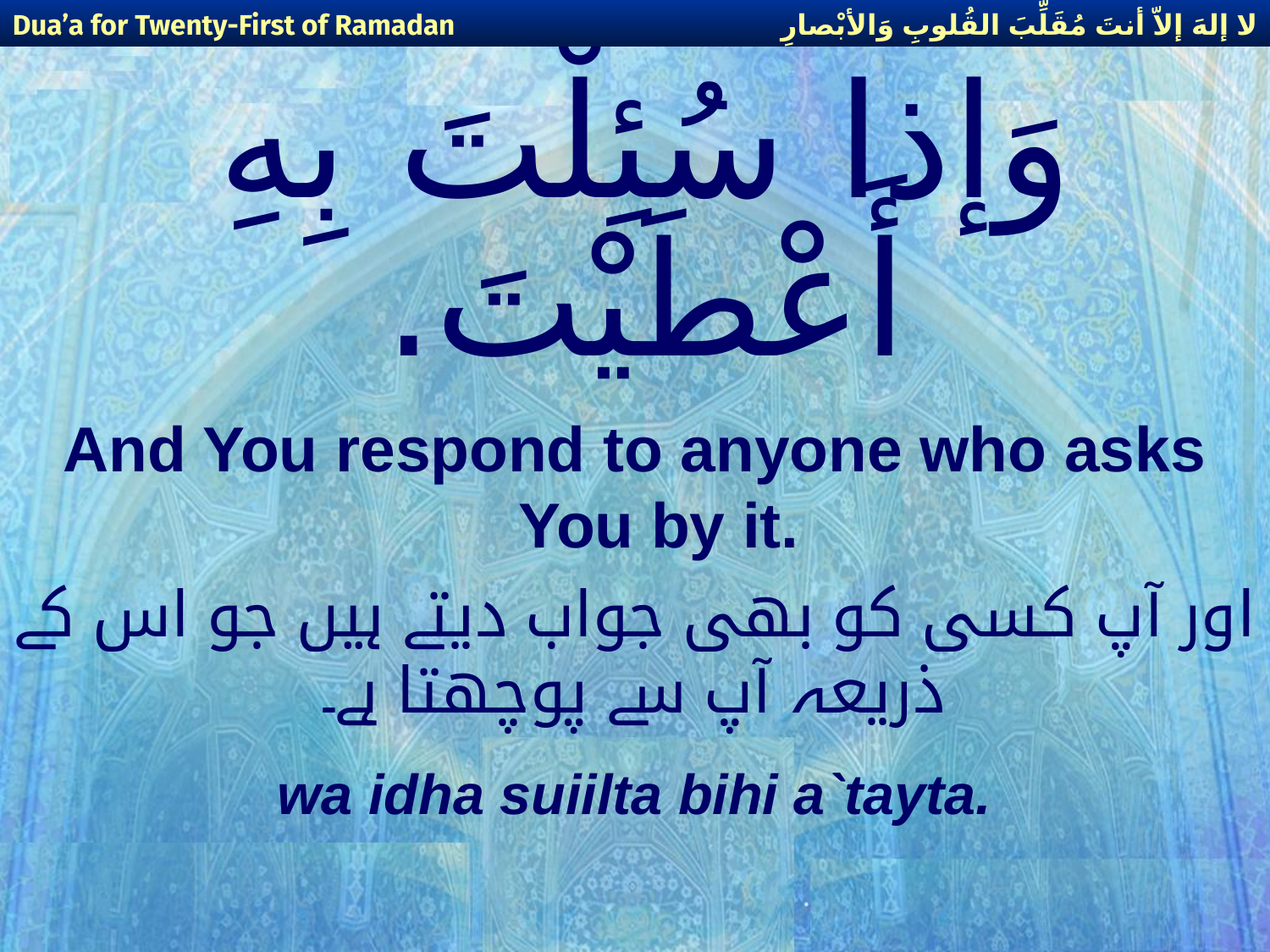

لا إلهَ إلاّ أنتَ مُقَلِّبَ القُلوبِ وَالأبْصارِ
Dua’a for Twenty-First of Ramadan
# وَإذا سُئِلْتَ بِهِ أَعْطَيْتَ.
And You respond to anyone who asks You by it.
اور آپ کسی کو بھی جواب دیتے ہیں جو اس کے ذریعہ آپ سے پوچھتا ہے۔

wa idha suiilta bihi a`tayta.